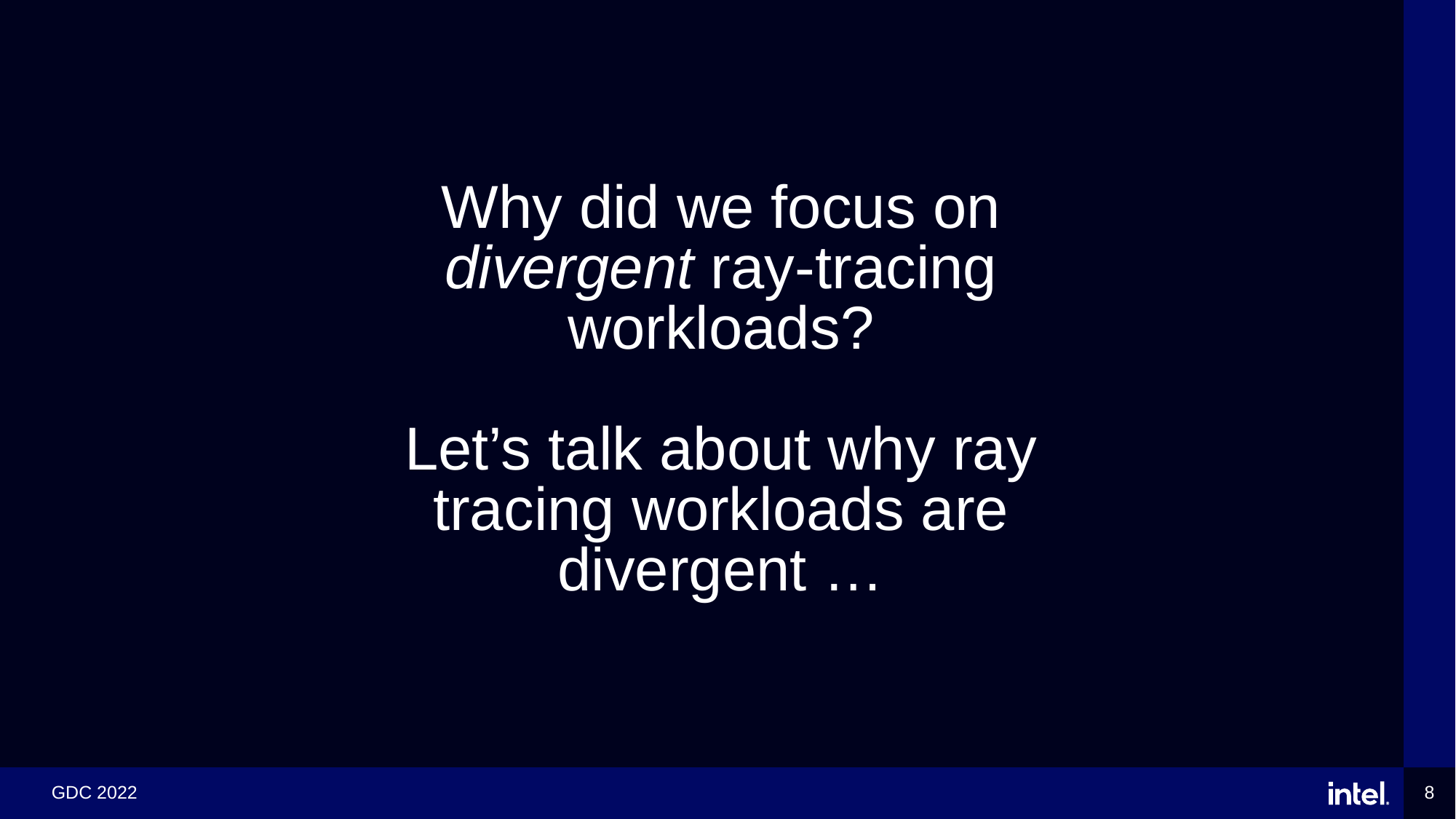

# Why did we focus on divergent ray-tracing workloads? Let’s talk about why ray tracing workloads are divergent …
GDC 2022
8